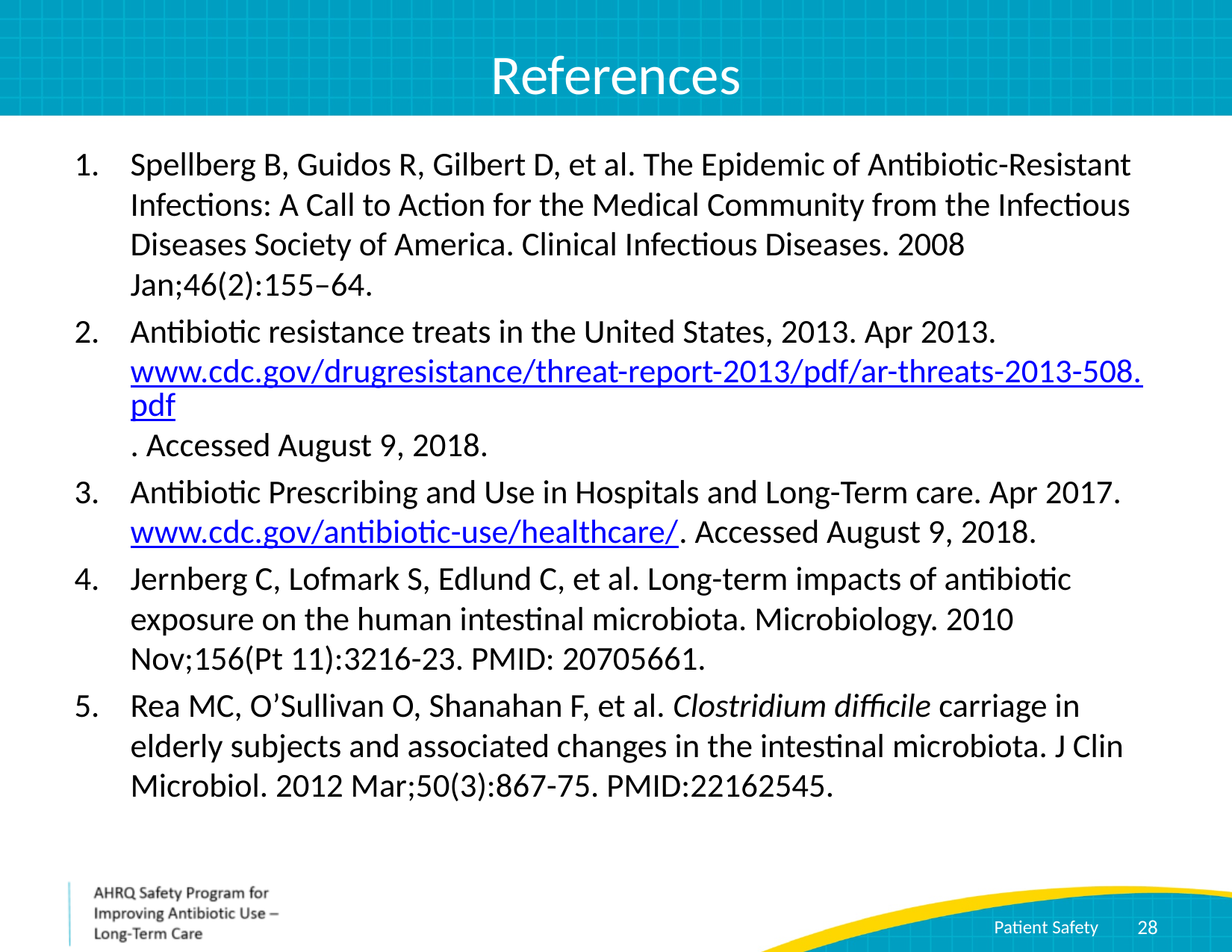

# References
Spellberg B, Guidos R, Gilbert D, et al. The Epidemic of Antibiotic-Resistant Infections: A Call to Action for the Medical Community from the Infectious Diseases Society of America. Clinical Infectious Diseases. 2008 Jan;46(2):155–64.
Antibiotic resistance treats in the United States, 2013. Apr 2013. www.cdc.gov/drugresistance/threat-report-2013/pdf/ar-threats-2013-508.pdf. Accessed August 9, 2018.
Antibiotic Prescribing and Use in Hospitals and Long-Term care. Apr 2017. www.cdc.gov/antibiotic-use/healthcare/. Accessed August 9, 2018.
Jernberg C, Lofmark S, Edlund C, et al. Long-term impacts of antibiotic exposure on the human intestinal microbiota. Microbiology. 2010 Nov;156(Pt 11):3216-23. PMID: 20705661.
Rea MC, O’Sullivan O, Shanahan F, et al. Clostridium difficile carriage in elderly subjects and associated changes in the intestinal microbiota. J Clin Microbiol. 2012 Mar;50(3):867-75. PMID:22162545.
28